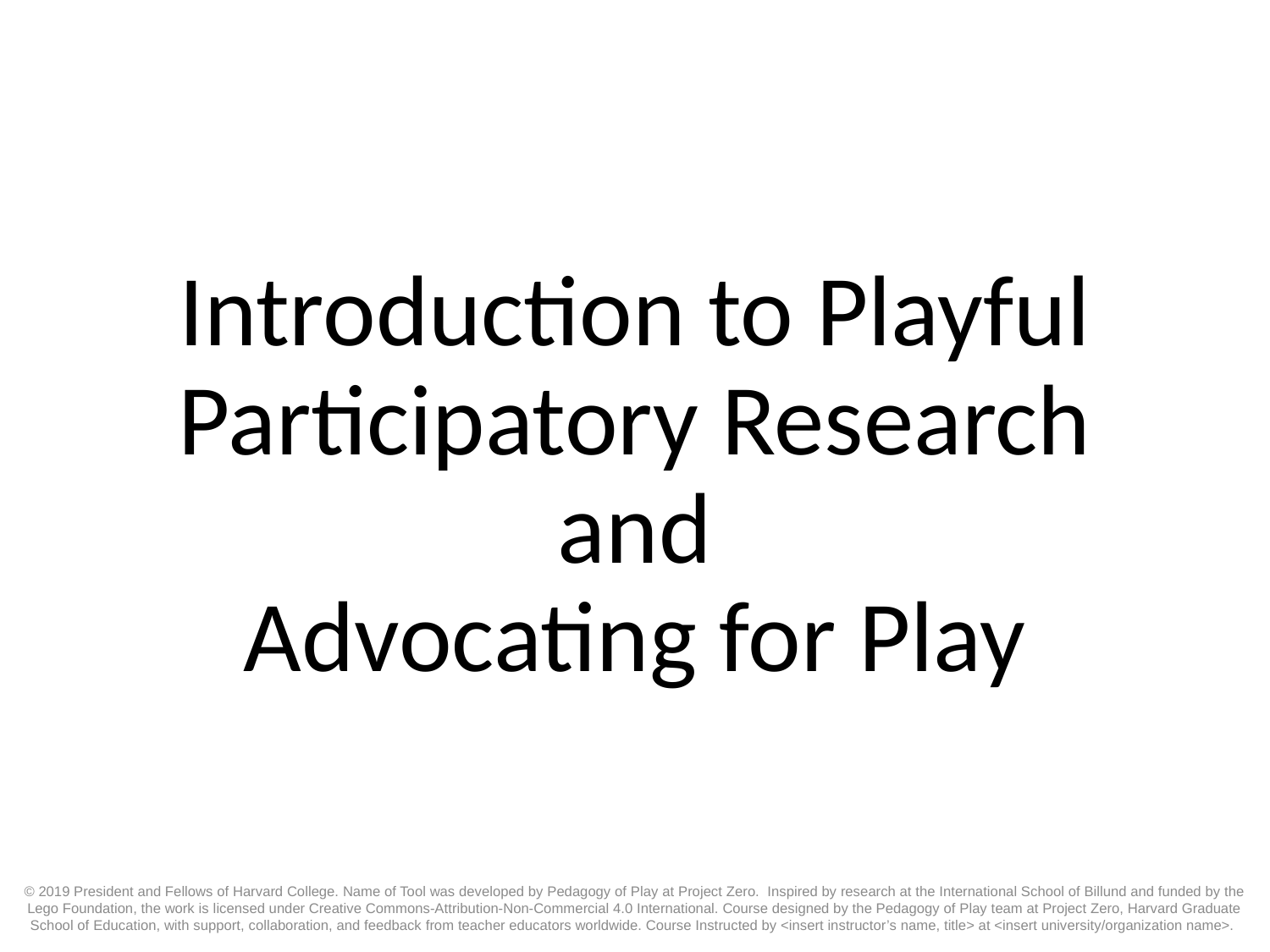

# Introduction to Playful Participatory Research and Advocating for Play
© 2019 President and Fellows of Harvard College. Name of Tool was developed by Pedagogy of Play at Project Zero.  Inspired by research at the International School of Billund and funded by the Lego Foundation, the work is licensed under Creative Commons-Attribution-Non-Commercial 4.0 International. Course designed by the Pedagogy of Play team at Project Zero, Harvard Graduate School of Education, with support, collaboration, and feedback from teacher educators worldwide. Course Instructed by <insert instructor’s name, title> at <insert university/organization name>.